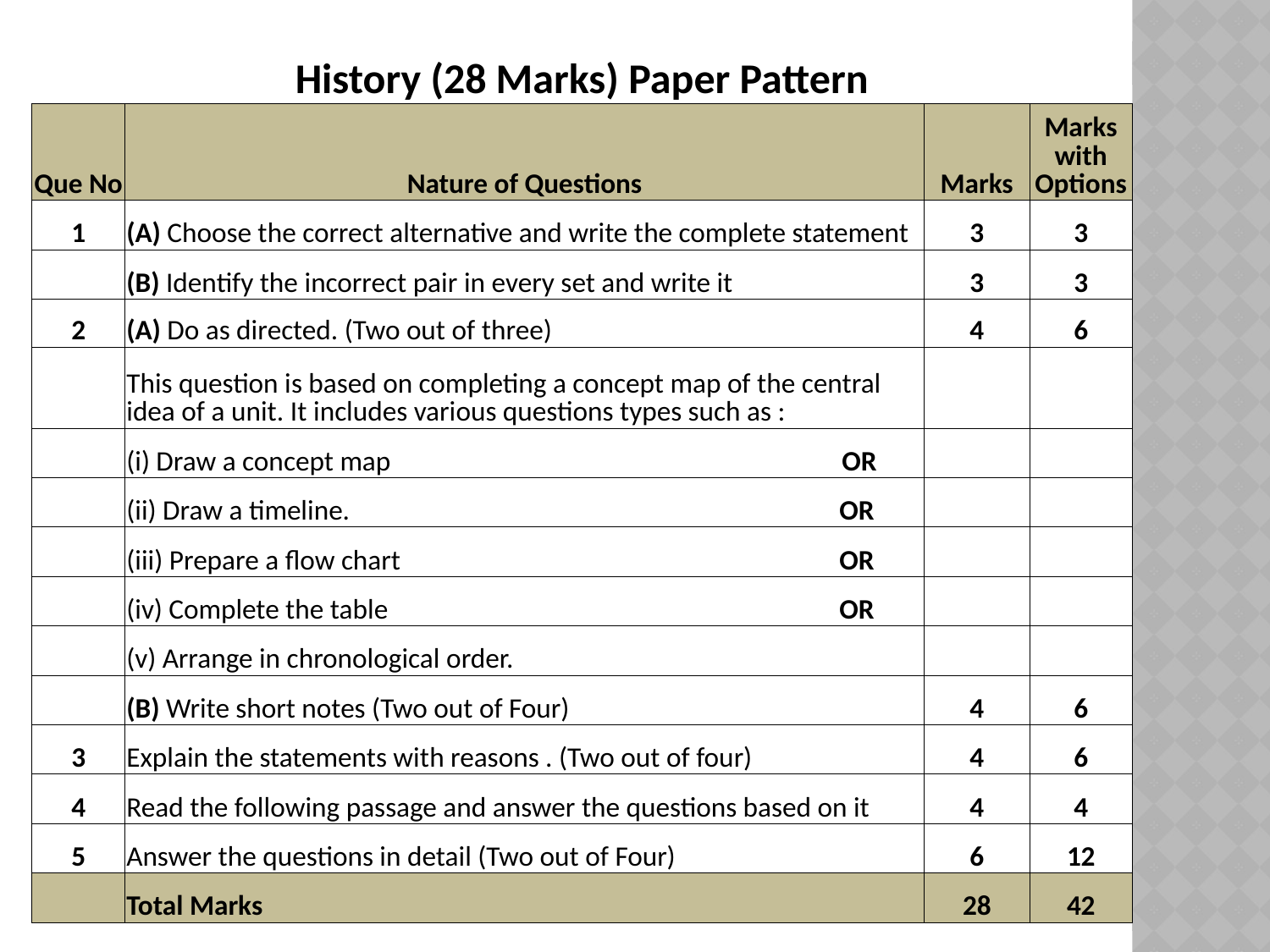

| History (28 Marks) Paper Pattern |  |  |  |
| --- | --- | --- | --- |
| Que No | Nature of Questions | Marks | Marks with Options |
| 1 | (A) Choose the correct alternative and write the complete statement | 3 | 3 |
|  | (B) Identify the incorrect pair in every set and write it | 3 | 3 |
| 2 | (A) Do as directed. (Two out of three) | 4 | 6 |
|  | This question is based on completing a concept map of the central idea of a unit. It includes various questions types such as : |  |  |
|  | (i) Draw a concept map OR |  |  |
|  | (ii) Draw a timeline. OR |  |  |
|  | (iii) Prepare a flow chart OR |  |  |
|  | (iv) Complete the table OR |  |  |
|  | (v) Arrange in chronological order. |  |  |
|  | (B) Write short notes (Two out of Four) | 4 | 6 |
| 3 | Explain the statements with reasons . (Two out of four) | 4 | 6 |
| 4 | Read the following passage and answer the questions based on it | 4 | 4 |
| 5 | Answer the questions in detail (Two out of Four) | 6 | 12 |
|  | Total Marks | 28 | 42 |